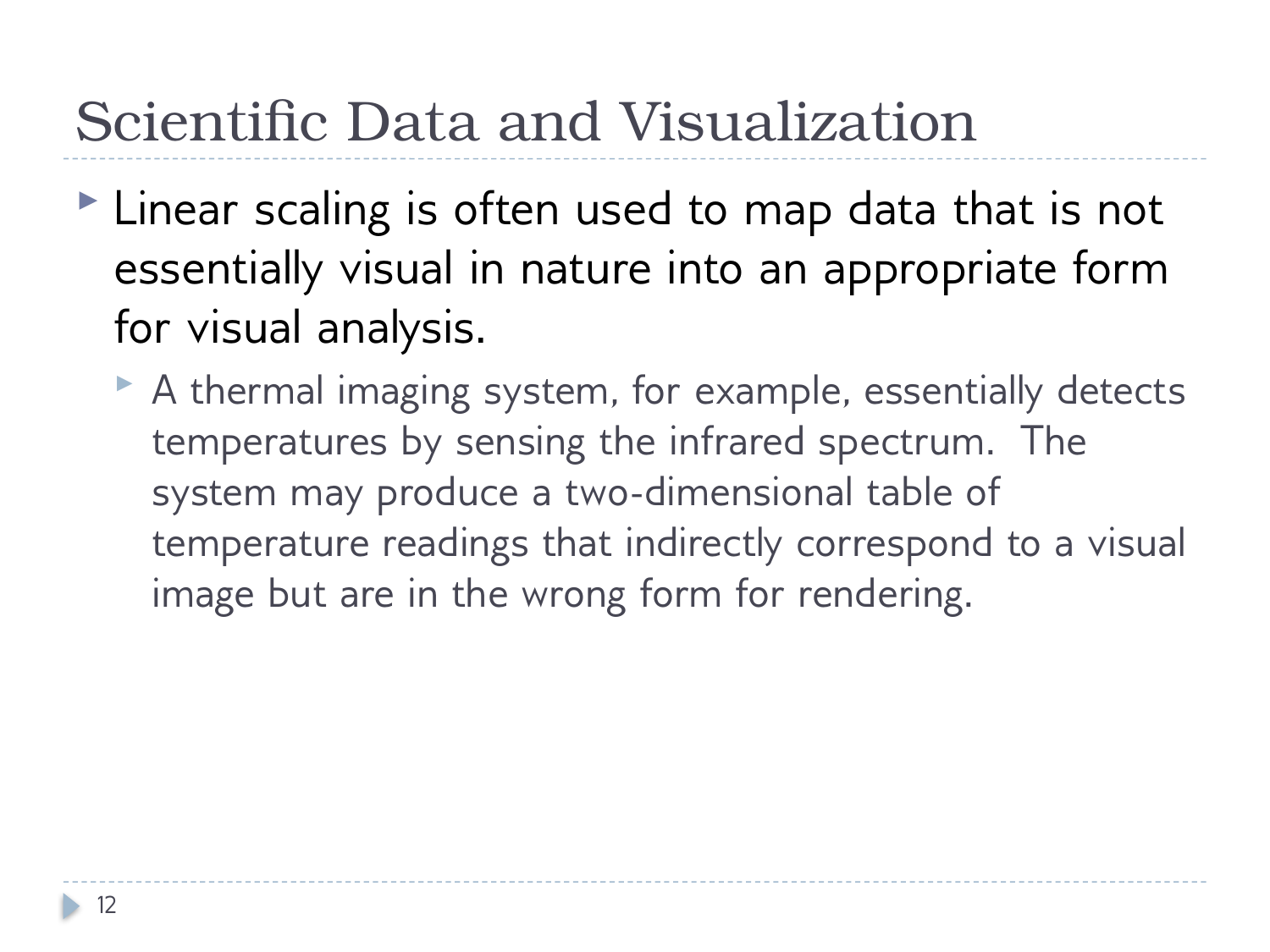

# Scientific Data and Visualization
Linear scaling is often used to map data that is not essentially visual in nature into an appropriate form for visual analysis.
A thermal imaging system, for example, essentially detects temperatures by sensing the infrared spectrum.  The system may produce a two-dimensional table of temperature readings that indirectly correspond to a visual image but are in the wrong form for rendering.
12